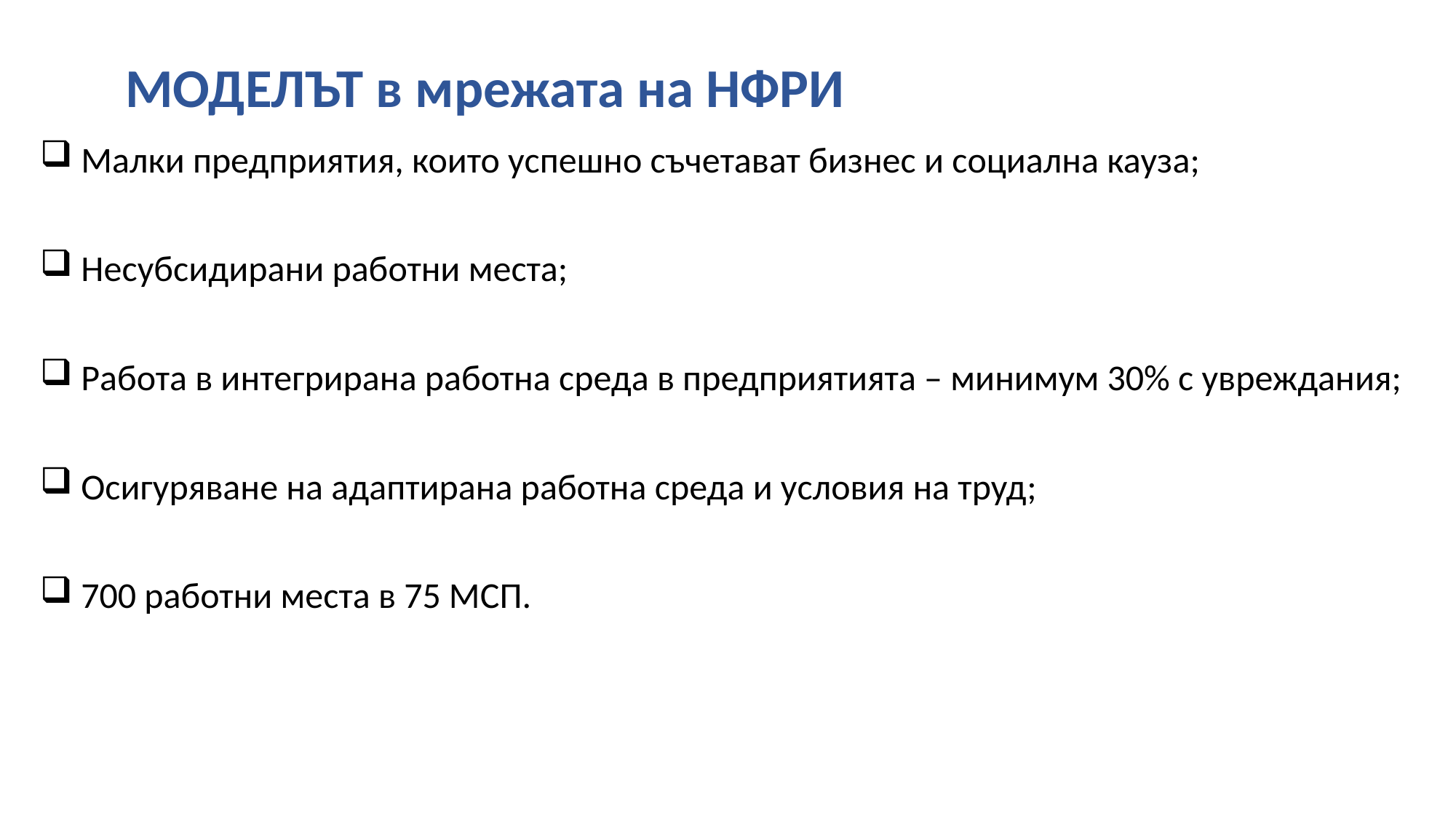

# МОДЕЛЪТ в мрежата на НФРИ
 Малки предприятия, които успешно съчетават бизнес и социална кауза;

 Несубсидирани работни места;

 Работа в интегрирана работна среда в предприятията – минимум 30% с увреждания;

 Осигуряване на адаптирана работна среда и условия на труд;

 700 работни места в 75 МСП.
2